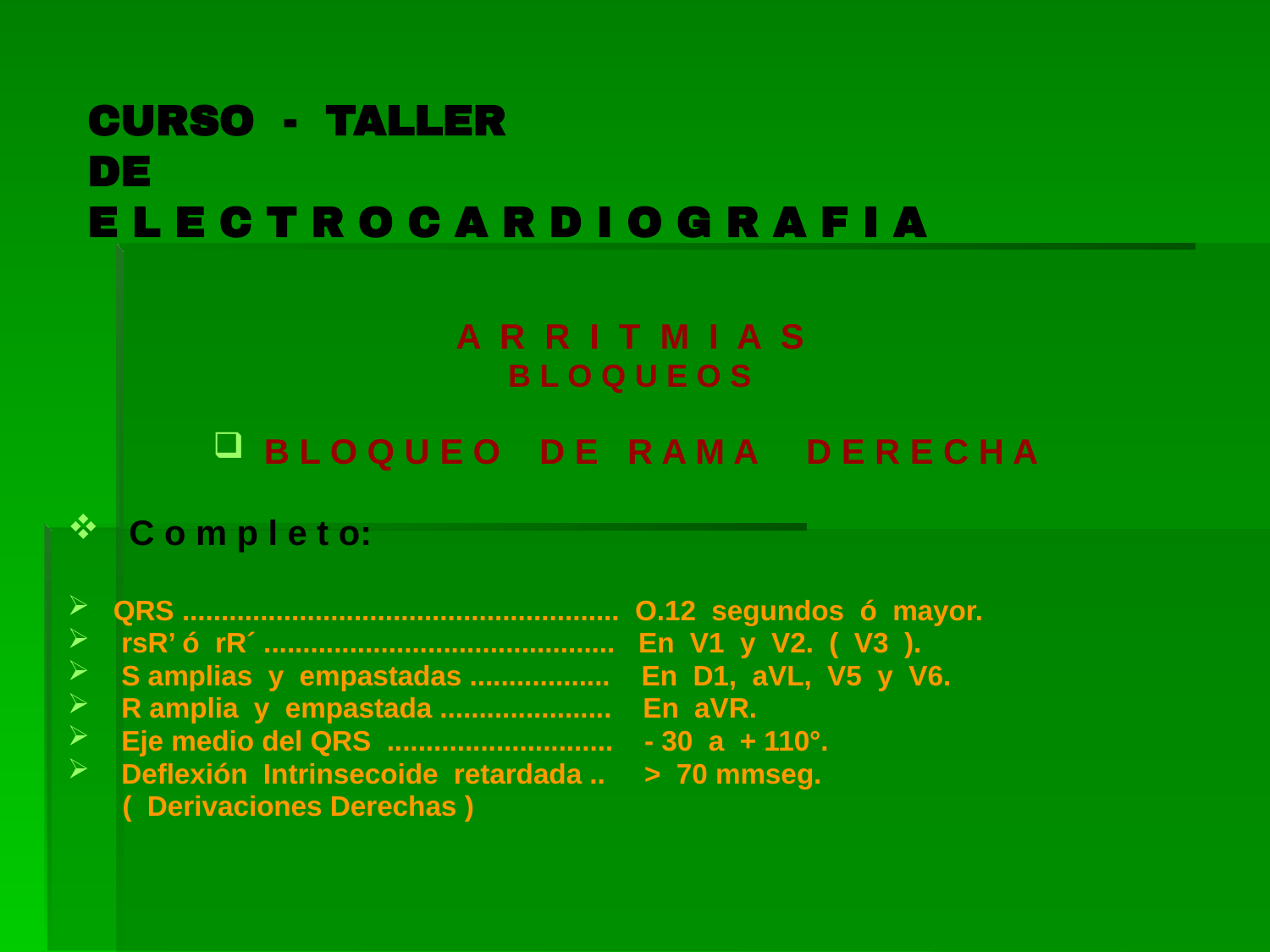

# CURSO  -  TALLER DE E L E C T R O C A R D I O G R A F I A
A  R  R  I  T  M  I  A  S
B L O Q U E O S

  B L O Q U E O    D E   R A M A     D E R E C H A

   C o m p l e t o:

   QRS ........................................................  O.12  segundos  ó  mayor.
    rsR’ ó  rR´ .............................................   En  V1  y  V2.  (  V3  ).
    S amplias  y  empastadas ..................    En  D1,  aVL,  V5  y  V6.
    R amplia  y  empastada ......................    En  aVR.
    Eje medio del QRS  .............................    - 30  a  + 110°.
    Deflexión  Intrinsecoide  retardada ..     >  70 mmseg.
       (  Derivaciones Derechas )